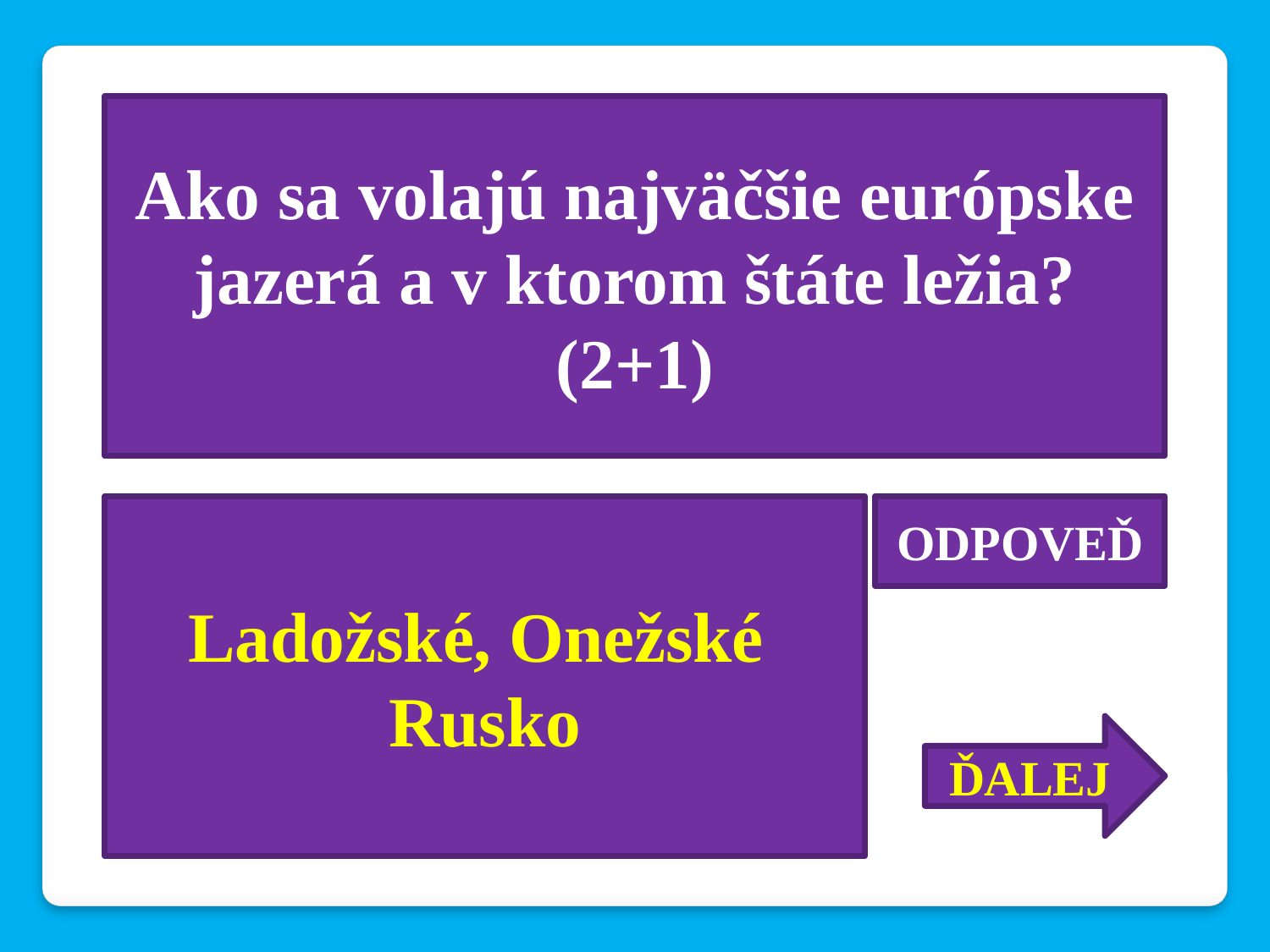

Ako sa volajú najväčšie európske jazerá a v ktorom štáte ležia?(2+1)
Ladožské, Onežské
Rusko
ODPOVEĎ
ĎALEJ